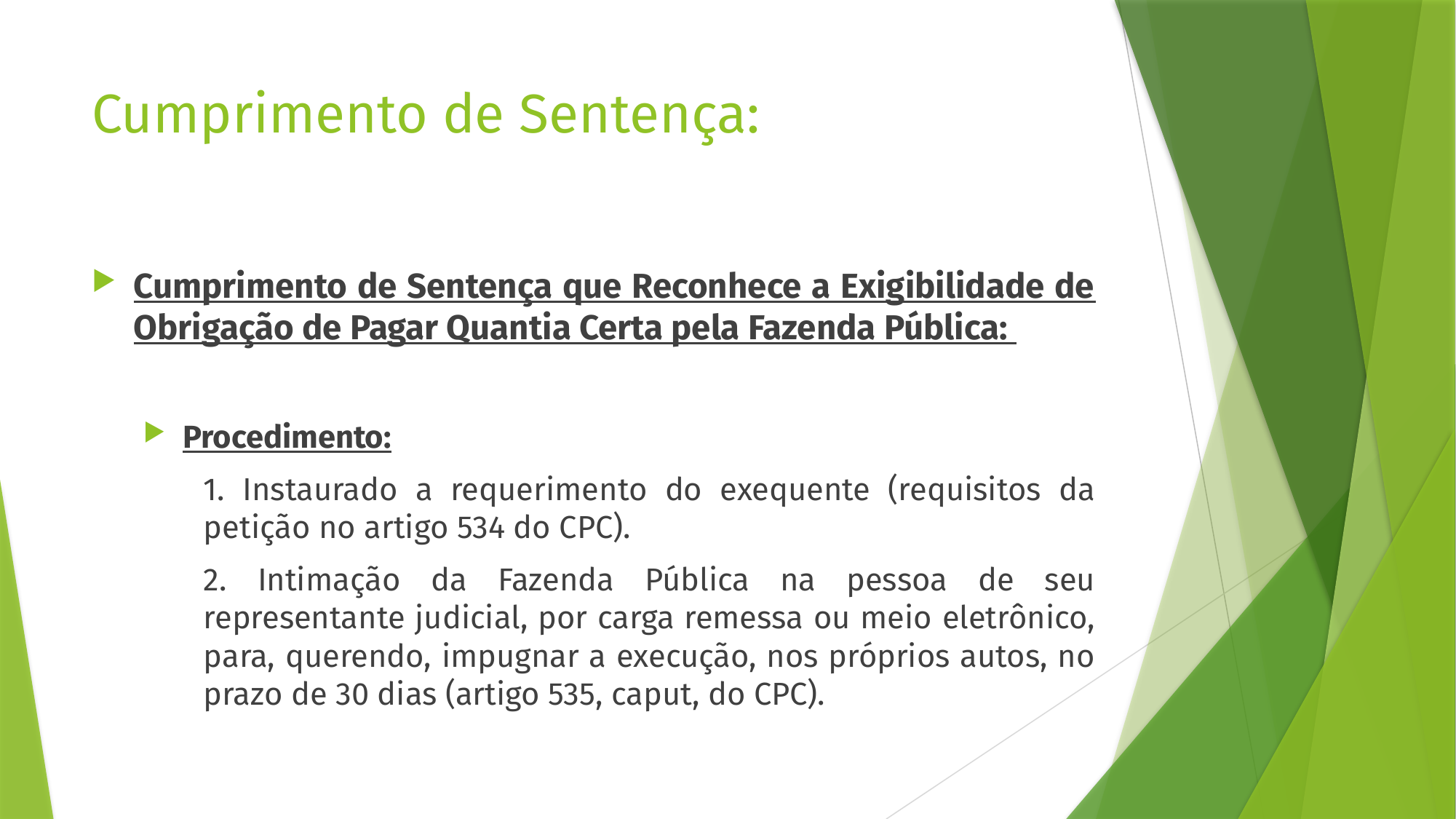

# Cumprimento de Sentença:
Cumprimento de Sentença que Reconhece a Exigibilidade de Obrigação de Pagar Quantia Certa pela Fazenda Pública:

Procedimento:
1. Instaurado a requerimento do exequente (requisitos da petição no artigo 534 do CPC).
2. Intimação da Fazenda Pública na pessoa de seu representante judicial, por carga remessa ou meio eletrônico, para, querendo, impugnar a execução, nos próprios autos, no prazo de 30 dias (artigo 535, caput, do CPC).